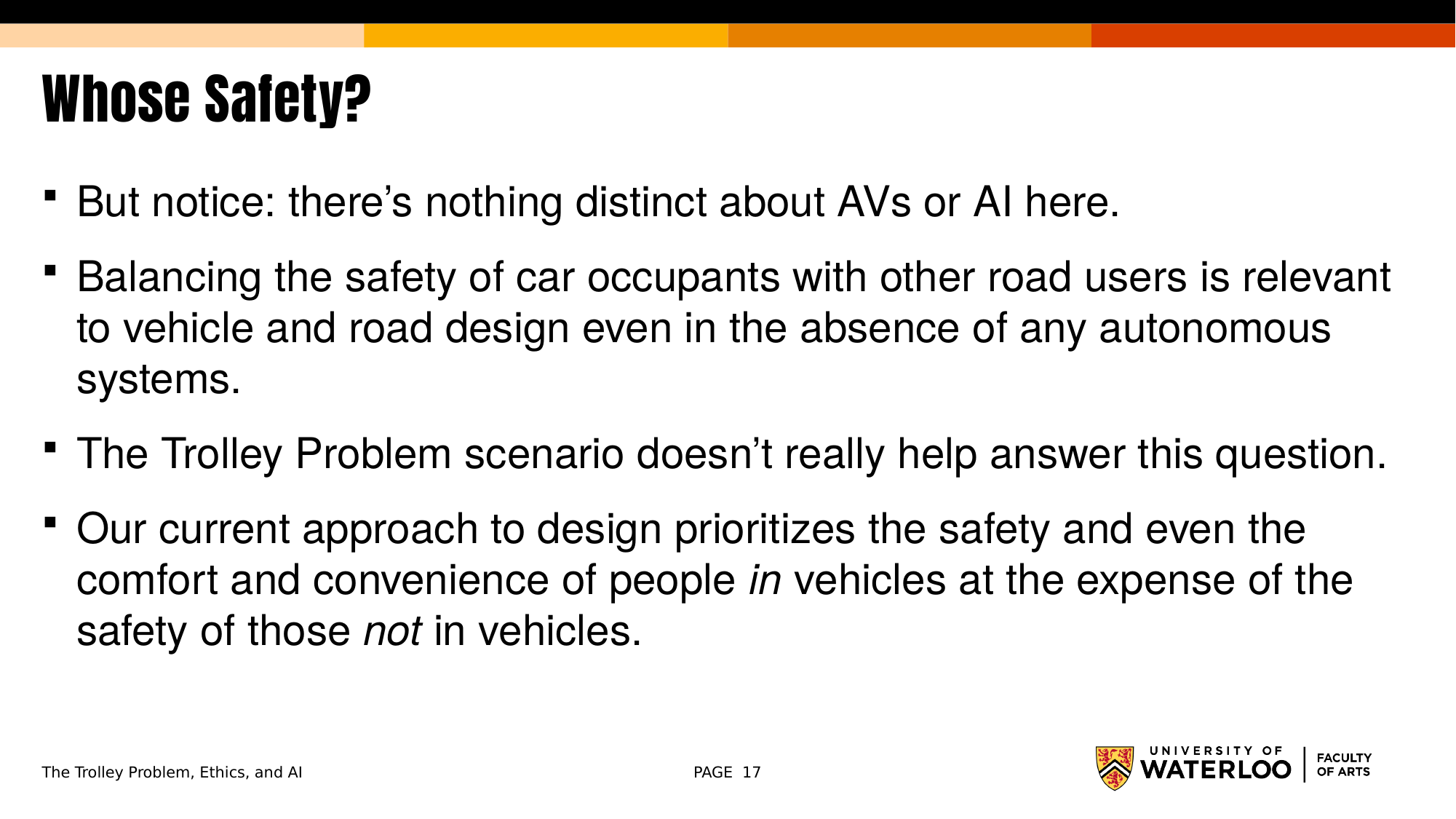

# Whose Safety?
But notice: there’s nothing distinct about AVs or AI here.
Balancing the safety of car occupants with other road users is relevant to vehicle and road design even in the absence of any autonomous systems.
The Trolley Problem scenario doesn’t really help answer this question.
Our current approach to design prioritizes the safety and even the comfort and convenience of people in vehicles at the expense of the safety of those not in vehicles.
The Trolley Problem, Ethics, and AI
PAGE  17